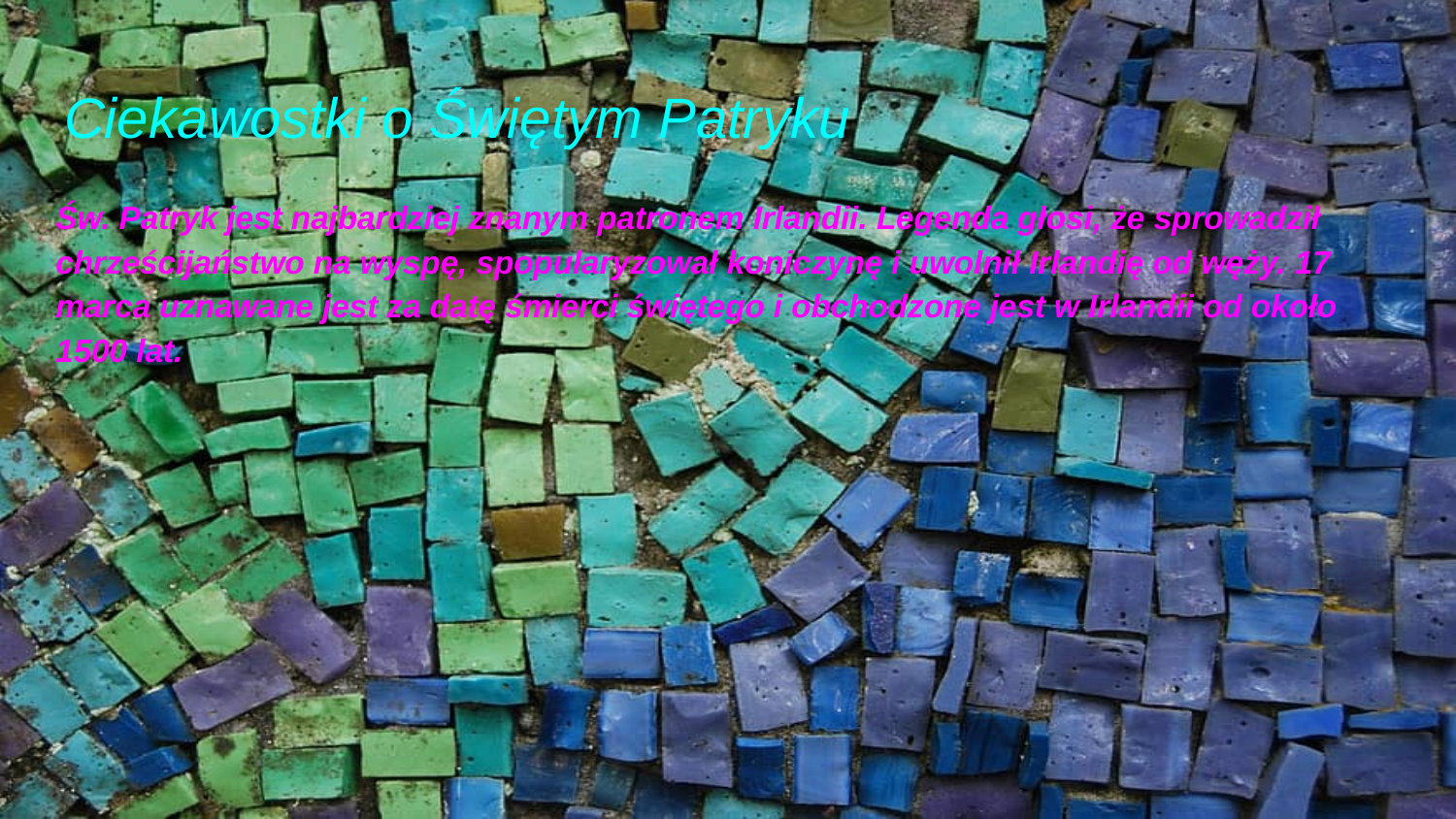

# Ciekawostki o Świętym Patryku
Św. Patryk jest najbardziej znanym patronem Irlandii. Legenda głosi, że sprowadził chrześcijaństwo na wyspę, spopularyzował koniczynę i uwolnił Irlandię od węży. 17 marca uznawane jest za datę śmierci świętego i obchodzone jest w Irlandii od około 1500 lat.